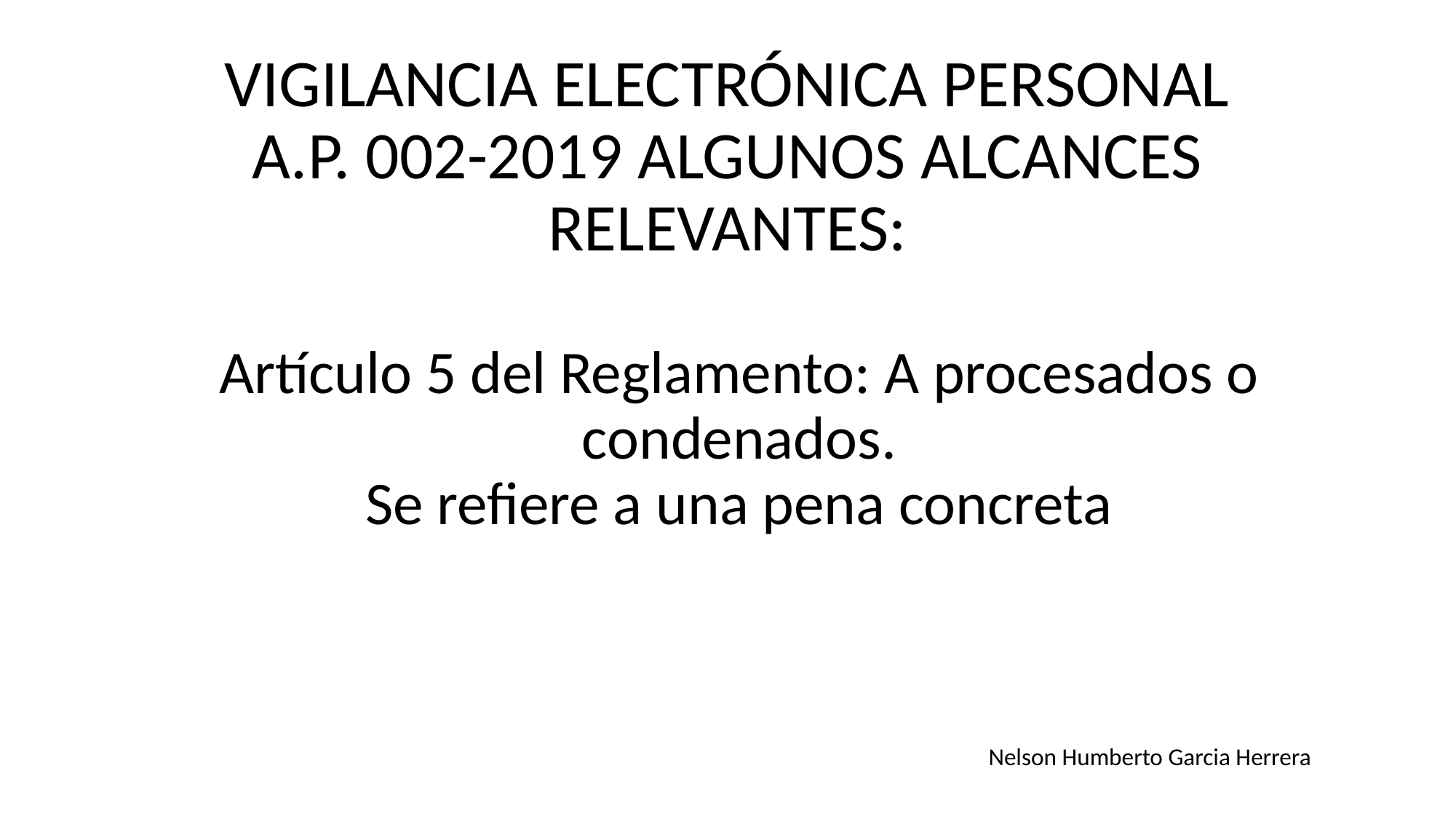

VIGILANCIA ELECTRÓNICA PERSONAL
A.P. 002-2019 ALGUNOS ALCANCES RELEVANTES:
Artículo 5 del Reglamento: A procesados o condenados.
Se refiere a una pena concreta
Nelson Humberto Garcia Herrera